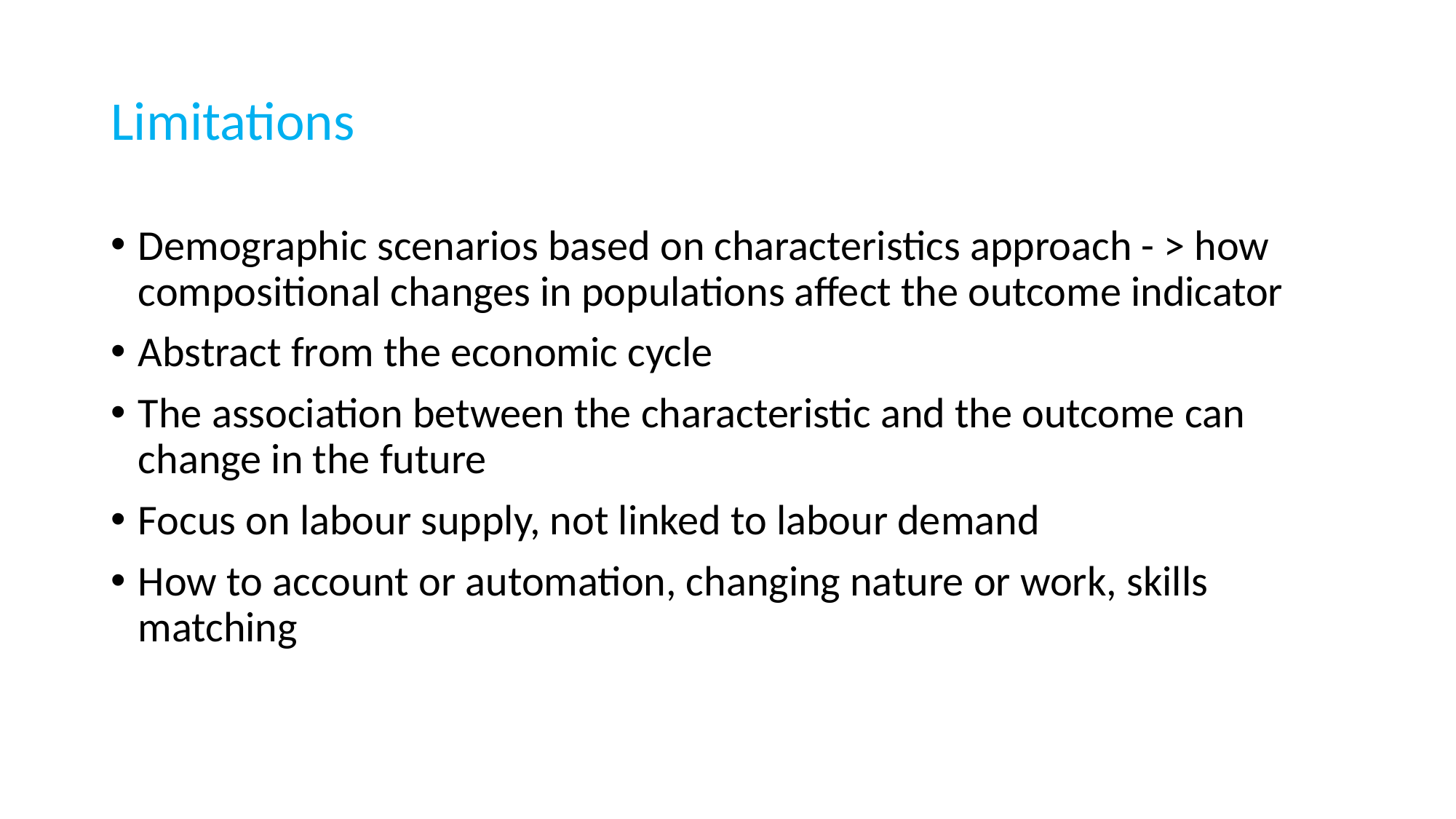

# Limitations
Demographic scenarios based on characteristics approach - > how compositional changes in populations affect the outcome indicator
Abstract from the economic cycle
The association between the characteristic and the outcome can change in the future
Focus on labour supply, not linked to labour demand
How to account or automation, changing nature or work, skills matching